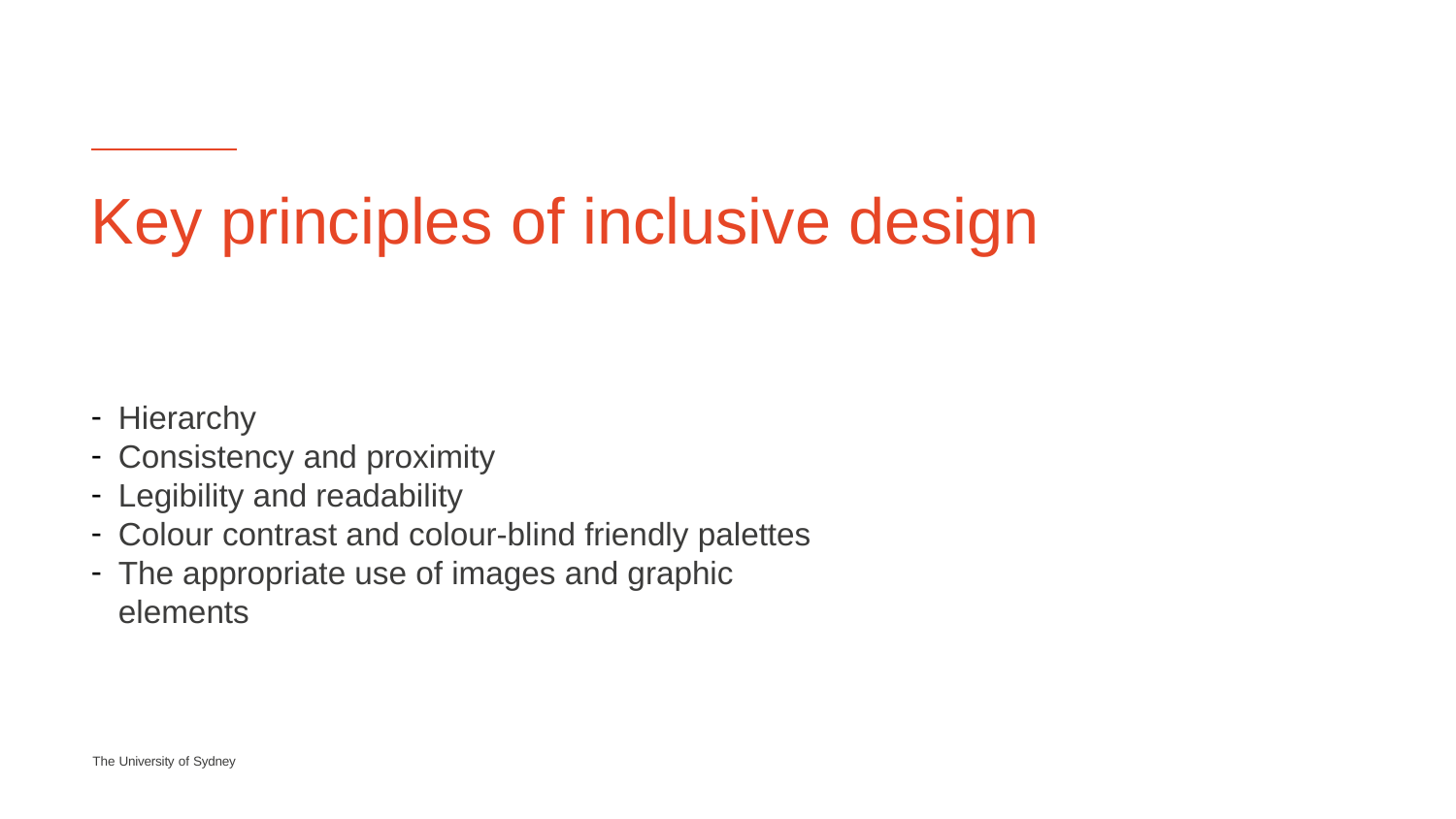

# Key principles of inclusive design
Hierarchy
Consistency and proximity
Legibility and readability
Colour contrast and colour-blind friendly palettes
The appropriate use of images and graphic elements